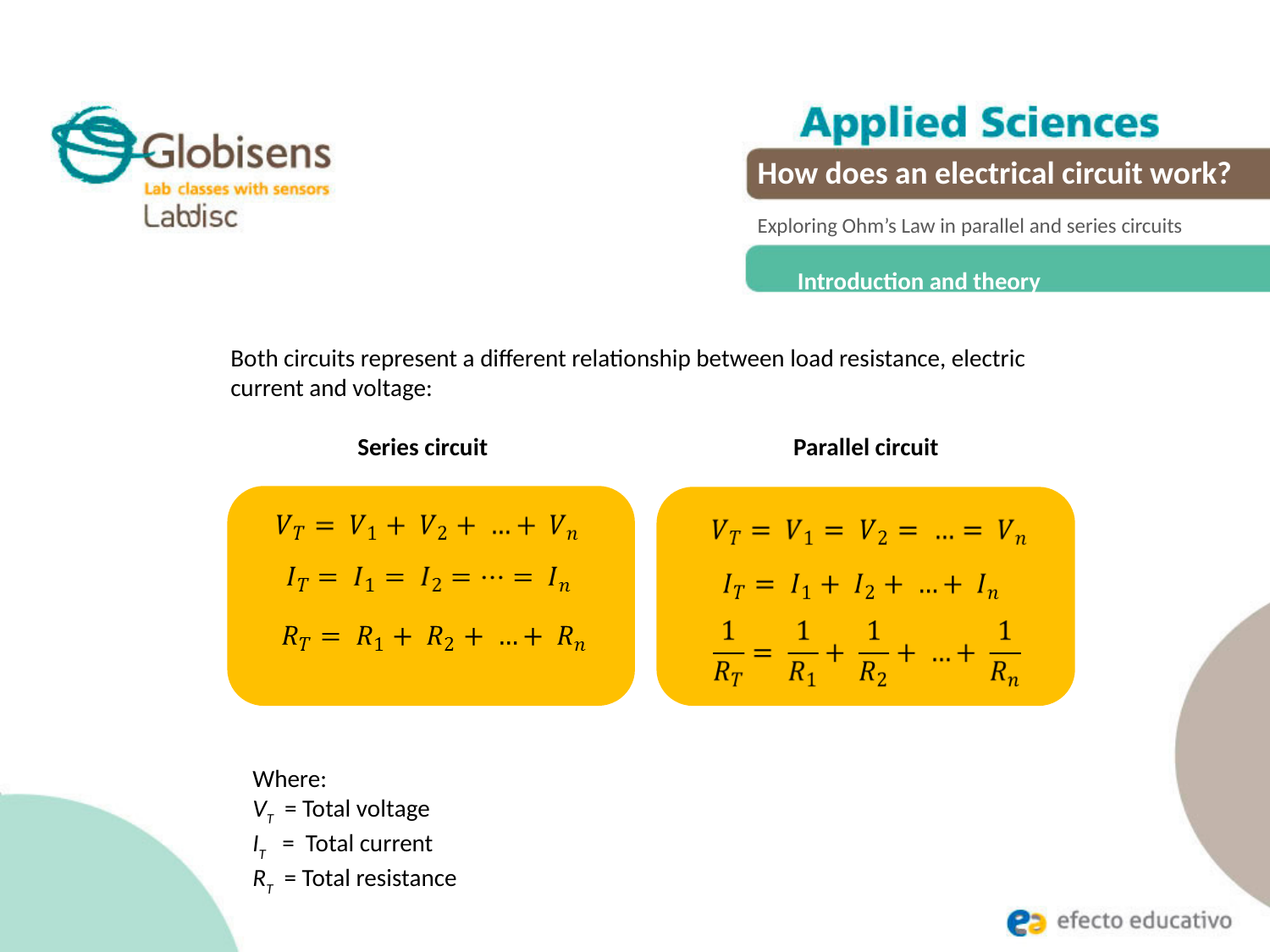

How does an electrical circuit work?
Exploring Ohm’s Law in parallel and series circuits
Introduction and theory

Both circuits represent a different relationship between load resistance, electric current and voltage:

	Series circuit		          Parallel circuit

Where:
VT  = Total voltage
IT   =  Total current
RT  = Total resistance